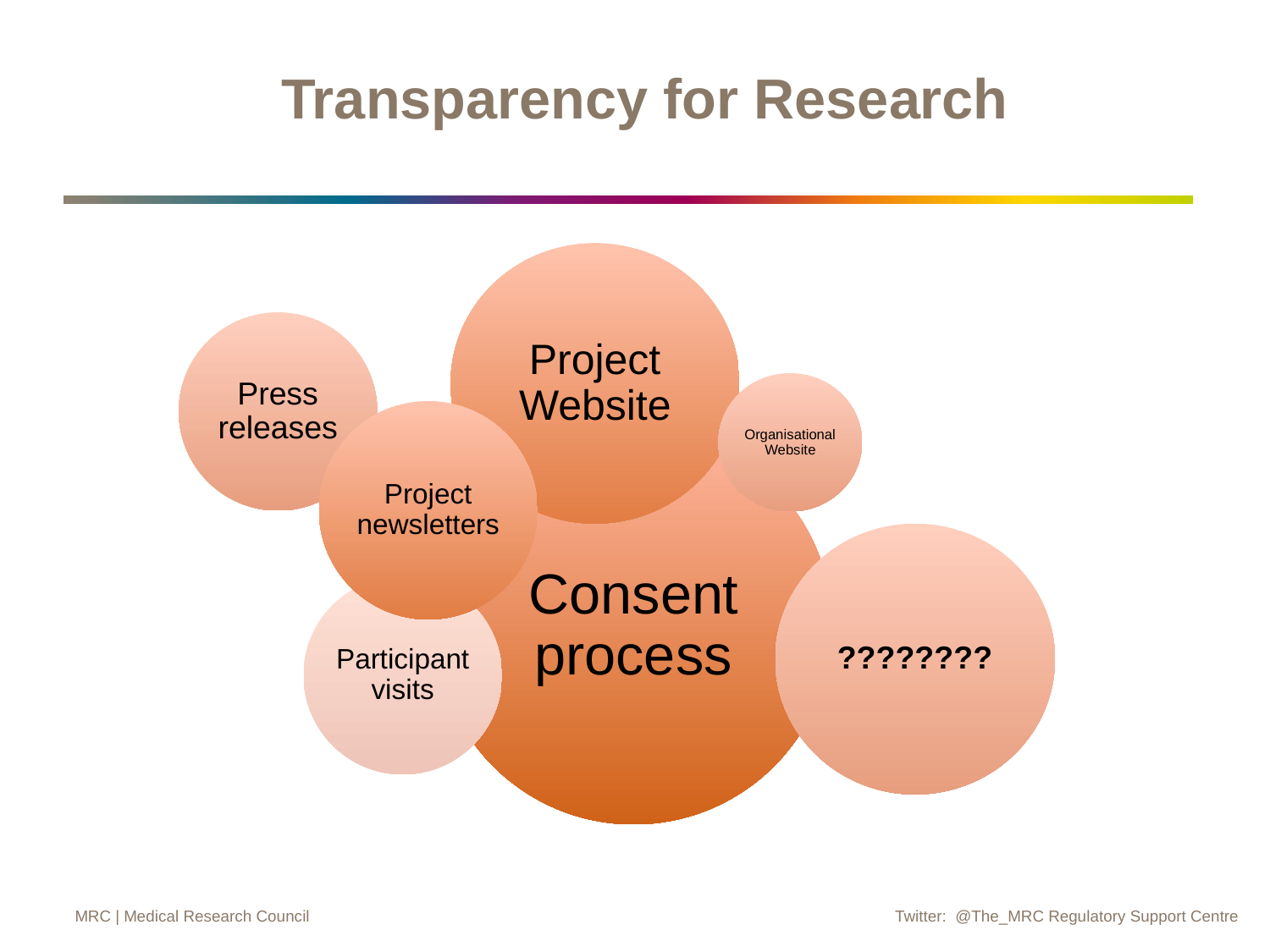

# Transparency for Research

Project Website
Press
releases
Organisational Website
Project
newsletters
Consent process
????????
Participant visits